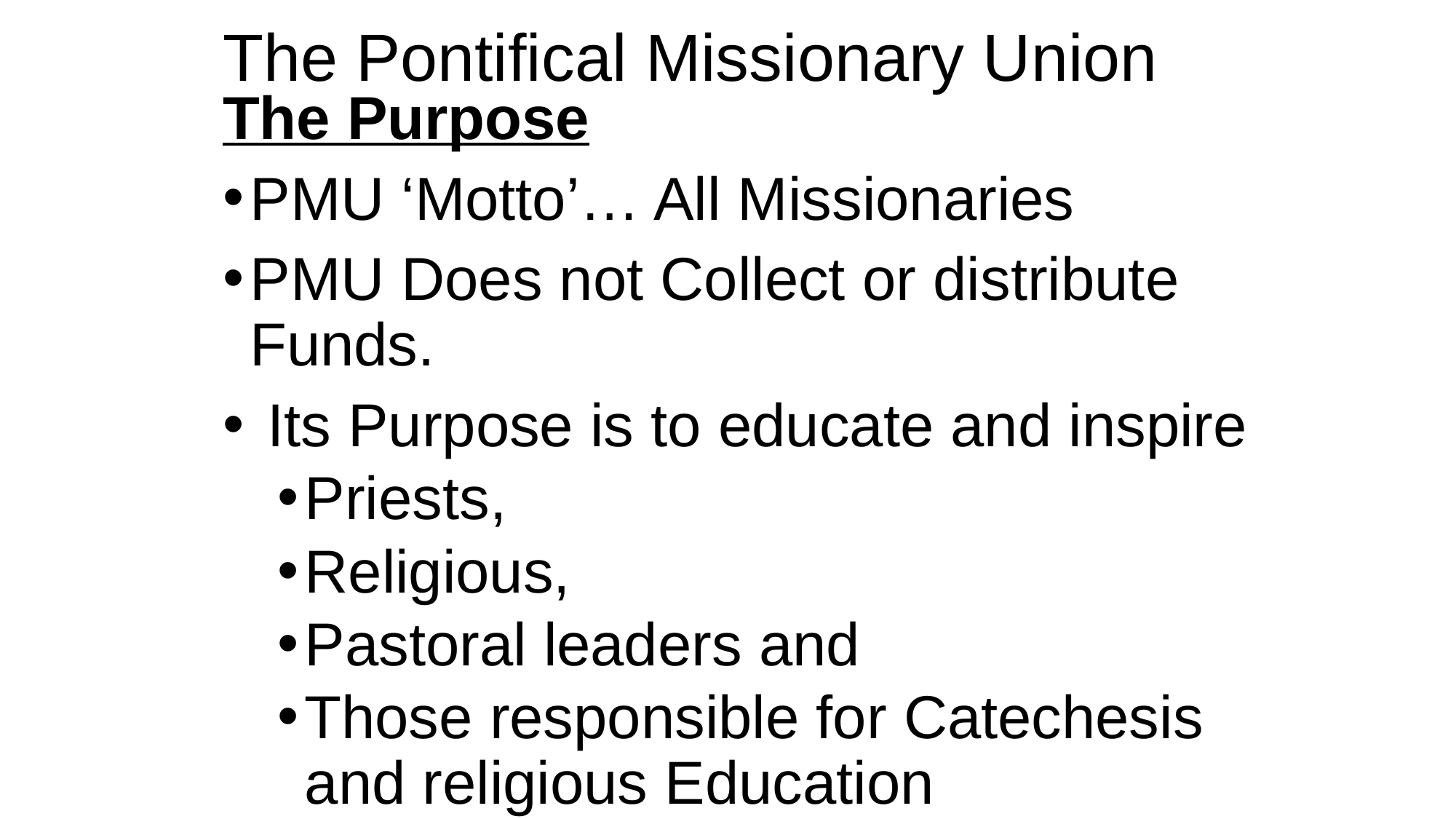

# The Pontifical Missionary Union
The Purpose
PMU ‘Motto’… All Missionaries
PMU Does not Collect or distribute Funds.
 Its Purpose is to educate and inspire
Priests,
Religious,
Pastoral leaders and
Those responsible for Catechesis and religious Education